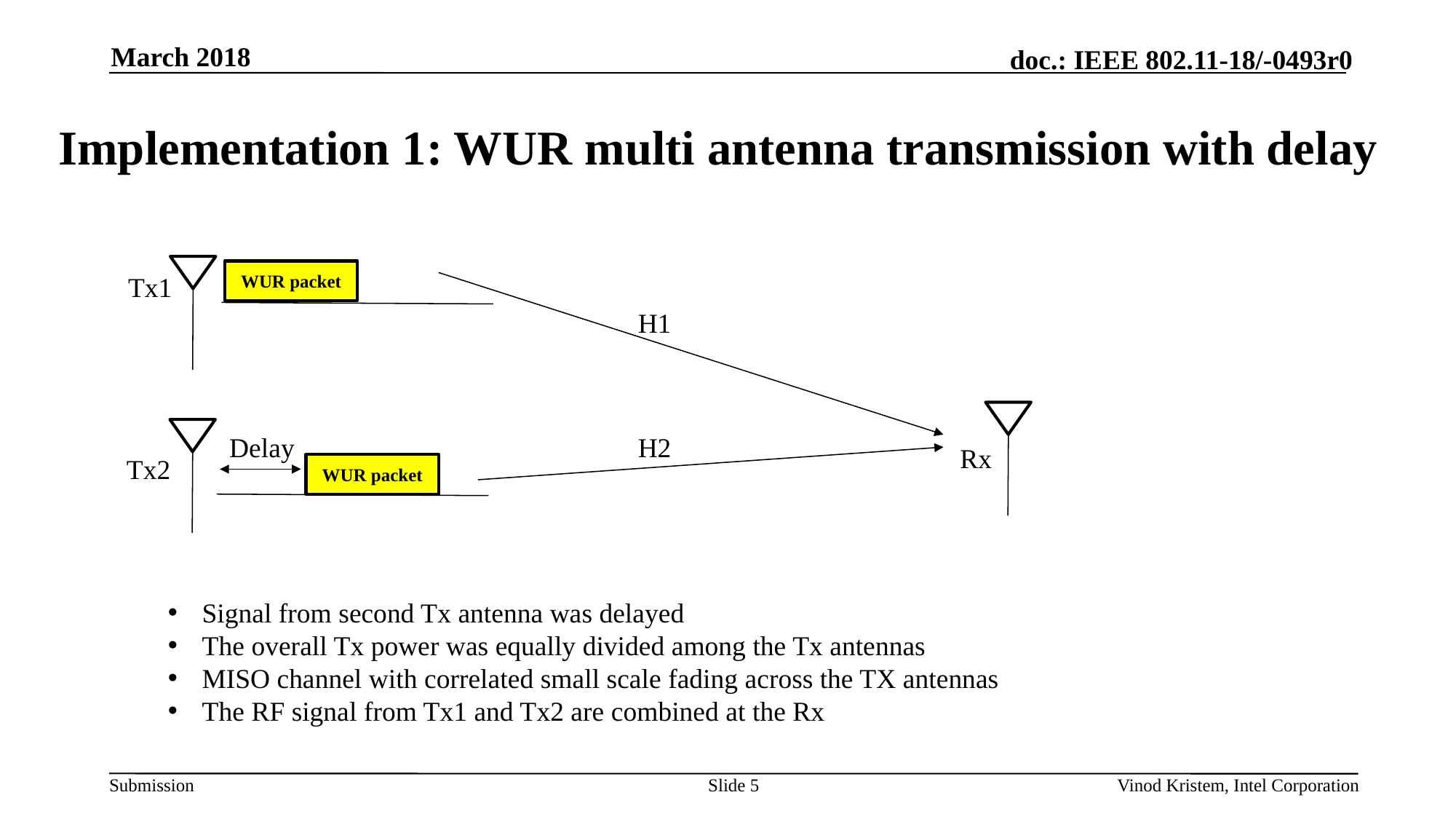

March 2018
# Implementation 1: WUR multi antenna transmission with delay

WUR packet
Tx1
H1

Delay
H2
Rx
Tx2
WUR packet
Signal from second Tx antenna was delayed
The overall Tx power was equally divided among the Tx antennas
MISO channel with correlated small scale fading across the TX antennas
The RF signal from Tx1 and Tx2 are combined at the Rx
Slide 5
Vinod Kristem, Intel Corporation